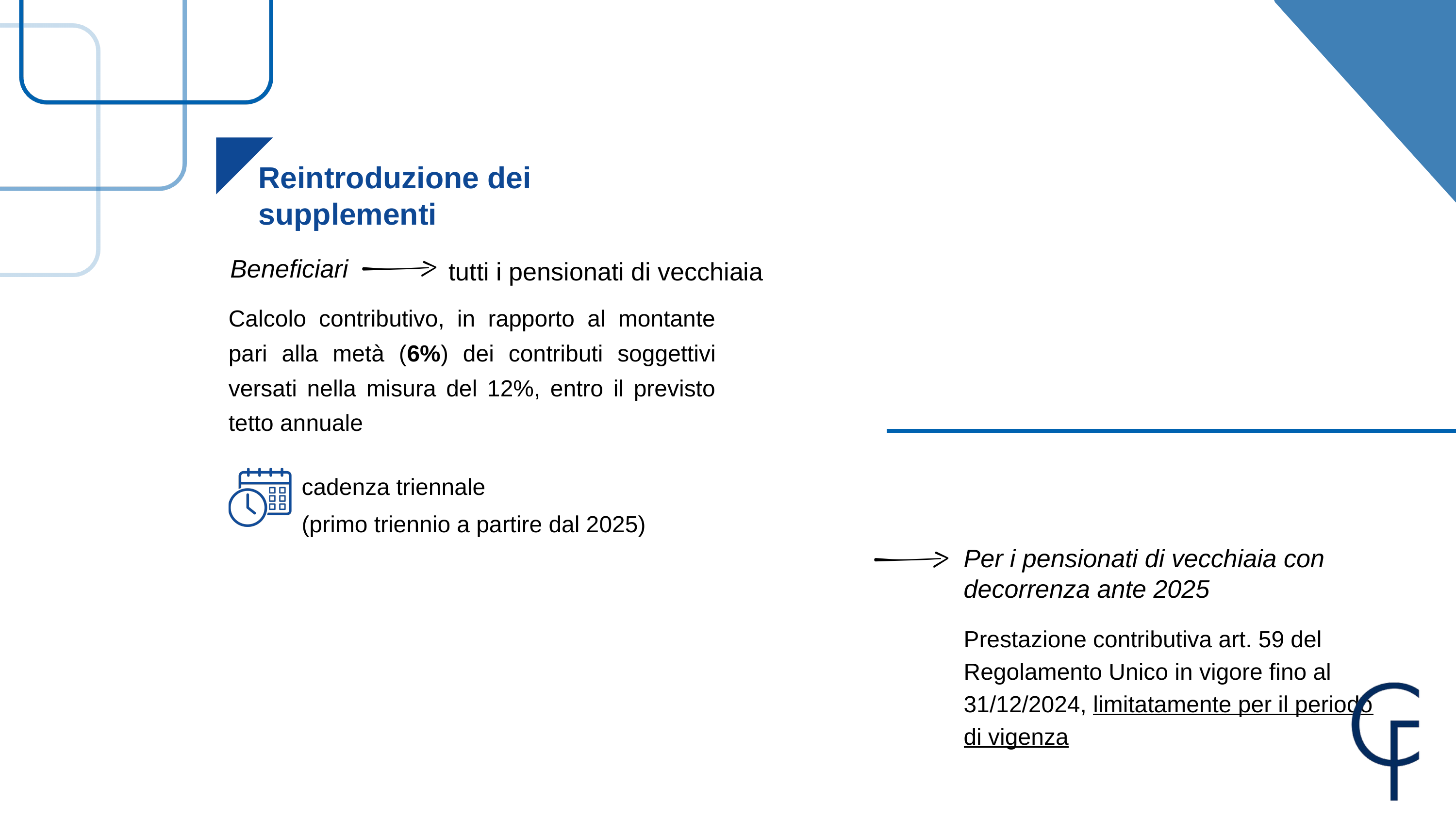

Reintroduzione dei supplementi
Beneficiari
tutti i pensionati di vecchiaia

Calcolo contributivo, in rapporto al montante pari alla metà (6%) dei contributi soggettivi versati nella misura del 12%, entro il previsto tetto annuale

cadenza triennale
(primo triennio a partire dal 2025)
Per i pensionati di vecchiaia con decorrenza ante 2025

Prestazione contributiva art. 59 del Regolamento Unico in vigore fino al 31/12/2024, limitatamente per il periodo di vigenza